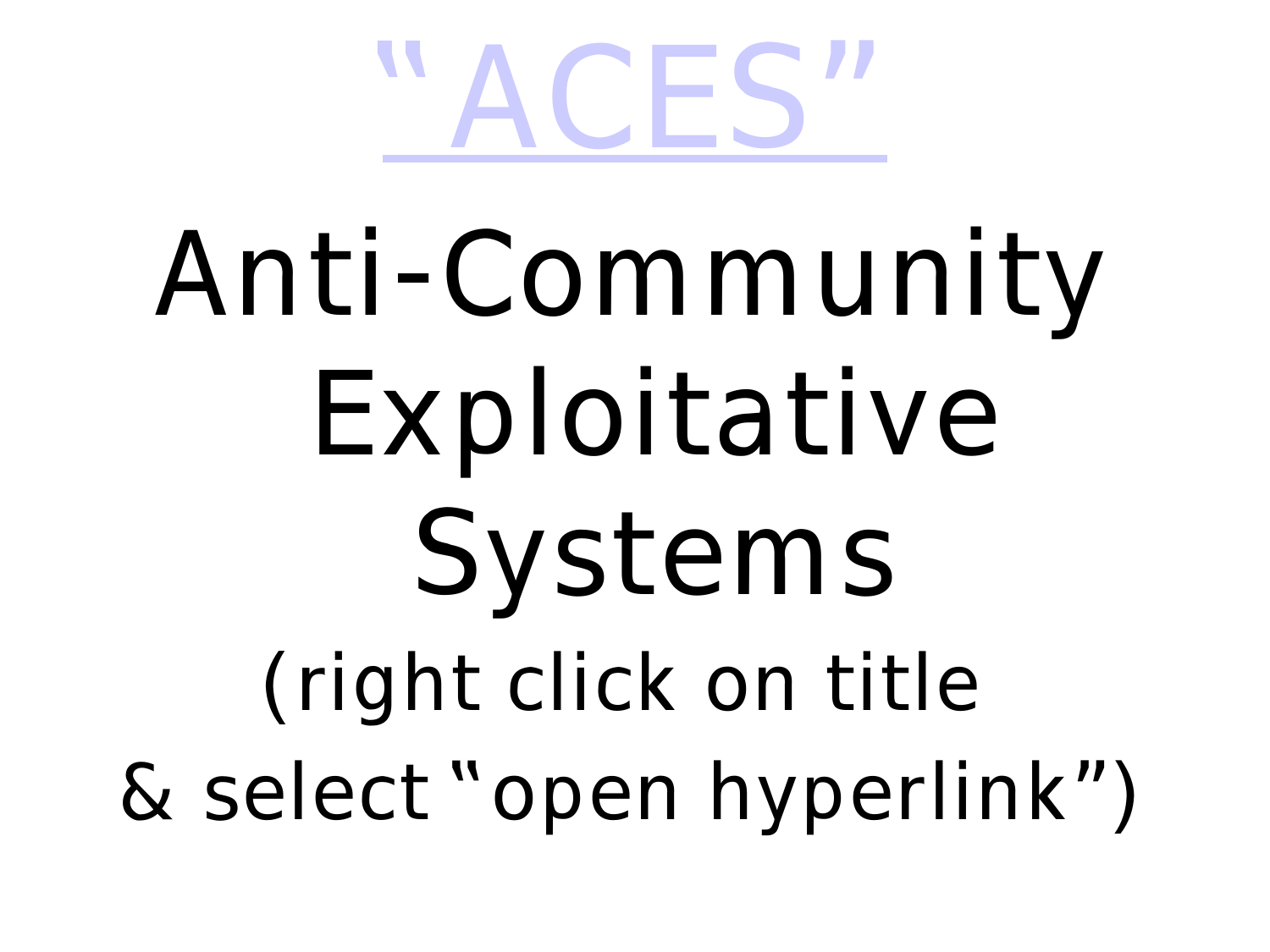

“ACES”
Anti-Community Exploitative Systems
(right click on title
& select “open hyperlink”)